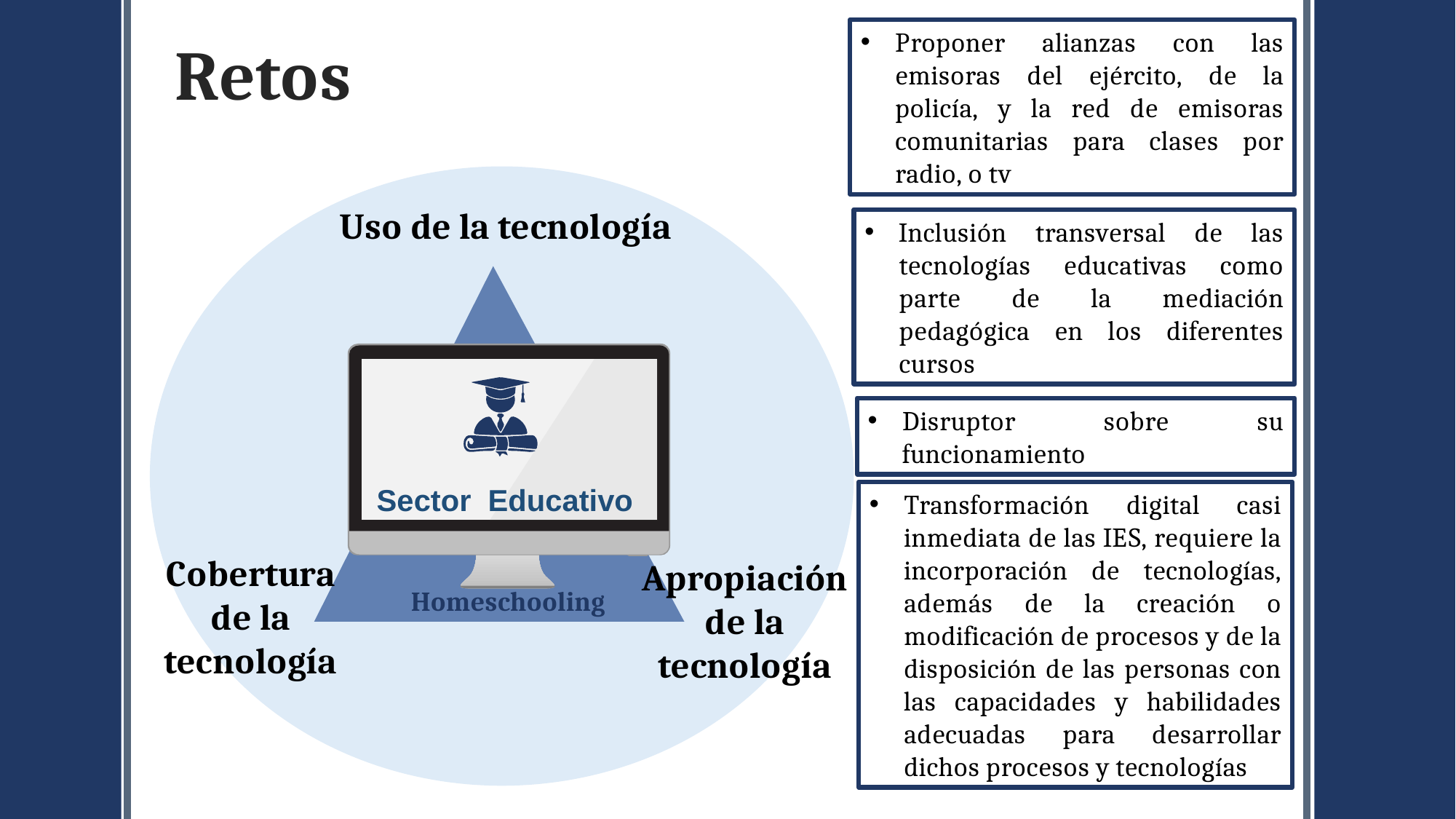

Proponer alianzas con las emisoras del ejército, de la policía, y la red de emisoras comunitarias para clases por radio, o tv
Retos

Uso de la tecnología
Inclusión transversal de las tecnologías educativas como parte de la mediación pedagógica en los diferentes cursos

Disruptor sobre su funcionamiento
Sector  Educativo
Transformación digital casi inmediata de las IES, requiere la incorporación de tecnologías, además de la creación o modificación de procesos y de la disposición de las personas con las capacidades y habilidades adecuadas para desarrollar dichos procesos y tecnologías
Cobertura de la tecnología
Apropiación de la tecnología
Homeschooling